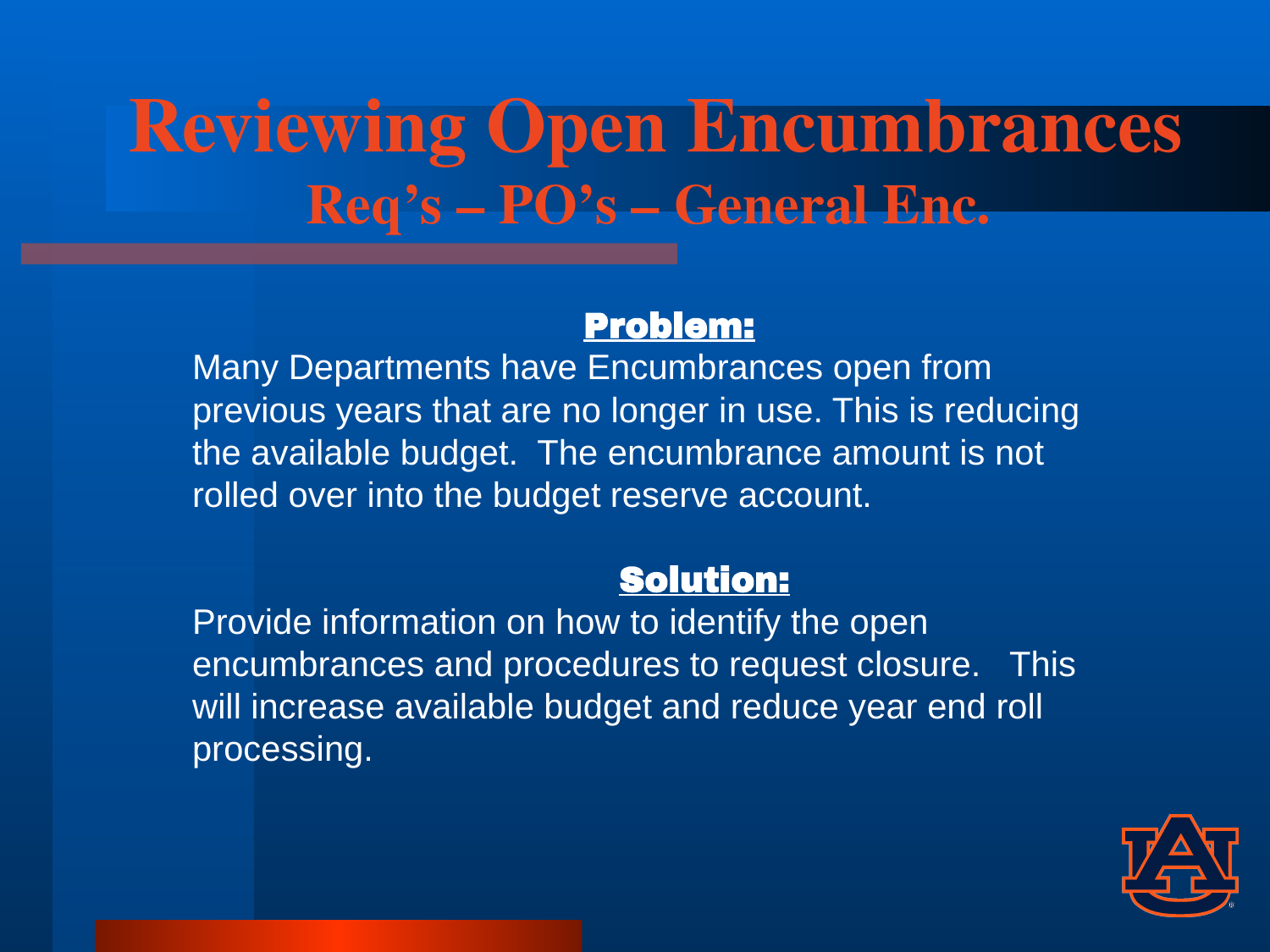

# Reviewing Open Encumbrances Req’s – PO’s – General Enc.
                                            Problem:
Many Departments have Encumbrances open from previous years that are no longer in use. This is reducing the available budget.  The encumbrance amount is not rolled over into the budget reserve account.

                                    Solution:
Provide information on how to identify the open encumbrances and procedures to request closure.   This will increase available budget and reduce year end roll processing.